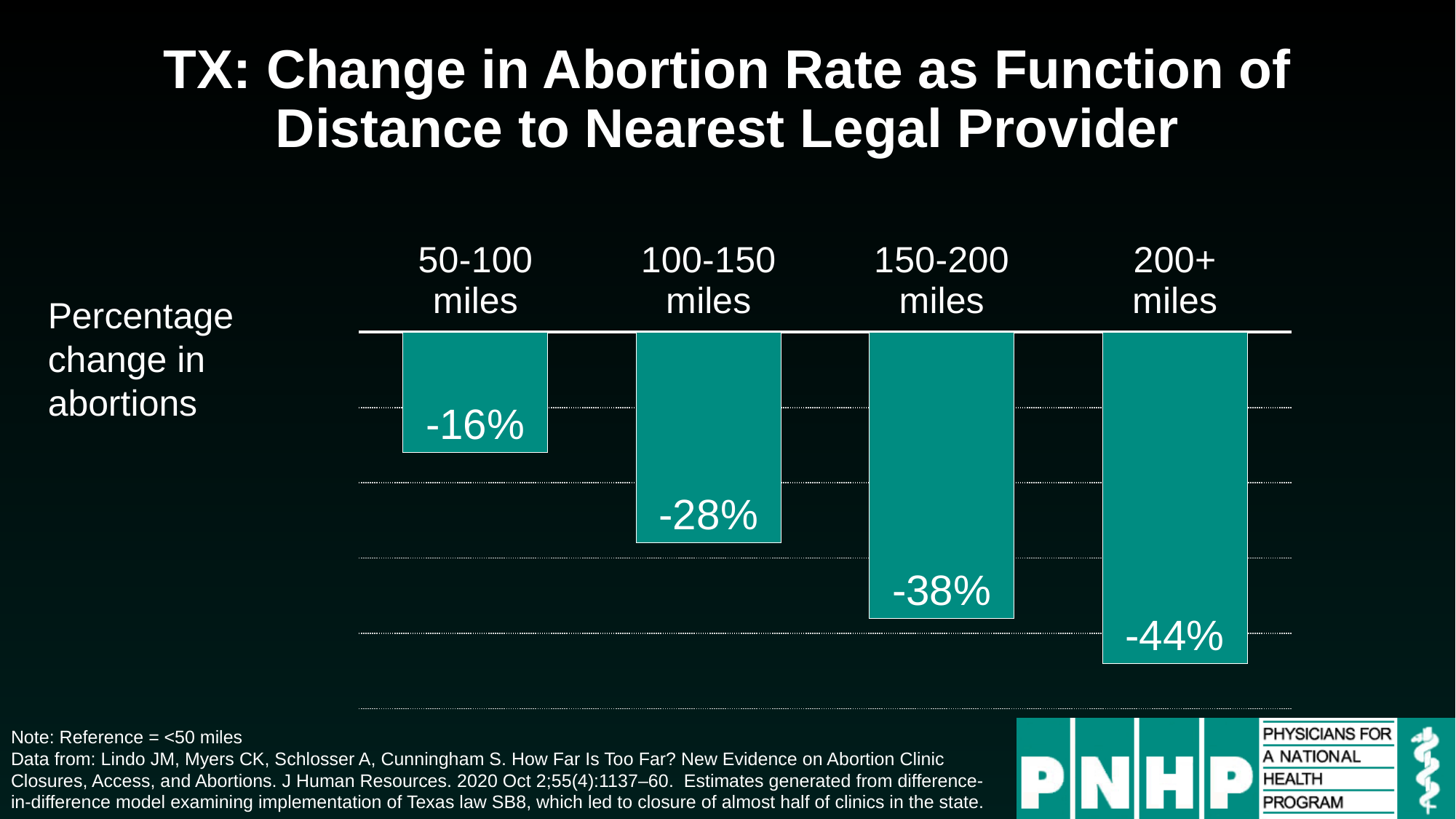

# TX: Change in Abortion Rate as Function of Distance to Nearest Legal Provider

### Chart

| Category | Series 1 |
|---|---|
| 50-100
miles | -0.16 |
| 100-150
miles | -0.28 |
| 150-200
miles | -0.38 |
| 200+
miles | -0.44 |
Percentage change in abortions
Note: Reference = <50 miles
Data from: Lindo JM, Myers CK, Schlosser A, Cunningham S. How Far Is Too Far? New Evidence on Abortion Clinic Closures, Access, and Abortions. J Human Resources. 2020 Oct 2;55(4):1137–60.  Estimates generated from difference-in-difference model examining implementation of Texas law SB8, which led to closure of almost half of clinics in the state.